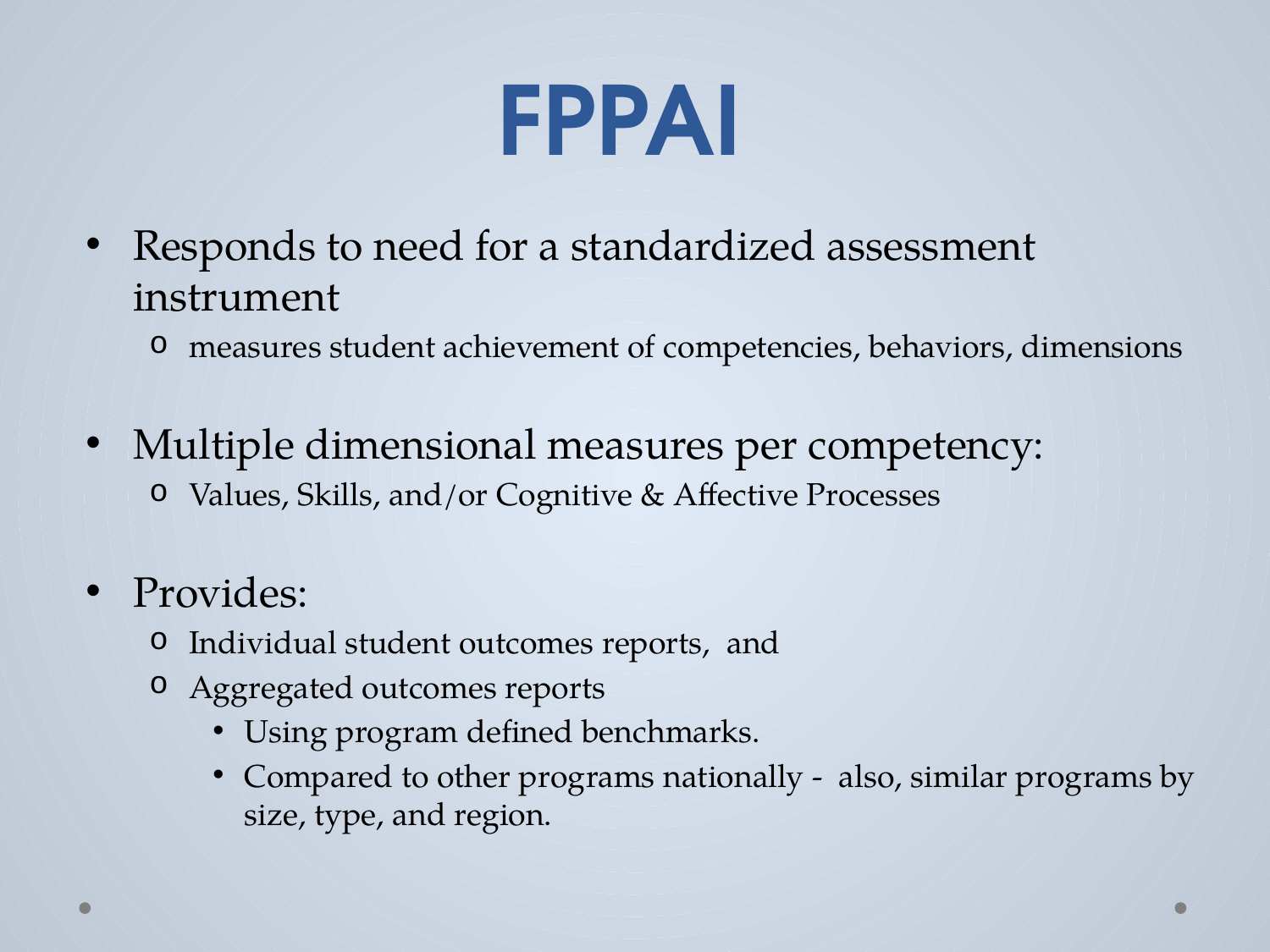

FPPAI
Responds to need for a standardized assessment instrument
measures student achievement of competencies, behaviors, dimensions

Multiple dimensional measures per competency:
Values, Skills, and/or Cognitive & Affective Processes

Provides:
Individual student outcomes reports,  and
Aggregated outcomes reports
Using program defined benchmarks.
Compared to other programs nationally -  also, similar programs by size, type, and region.